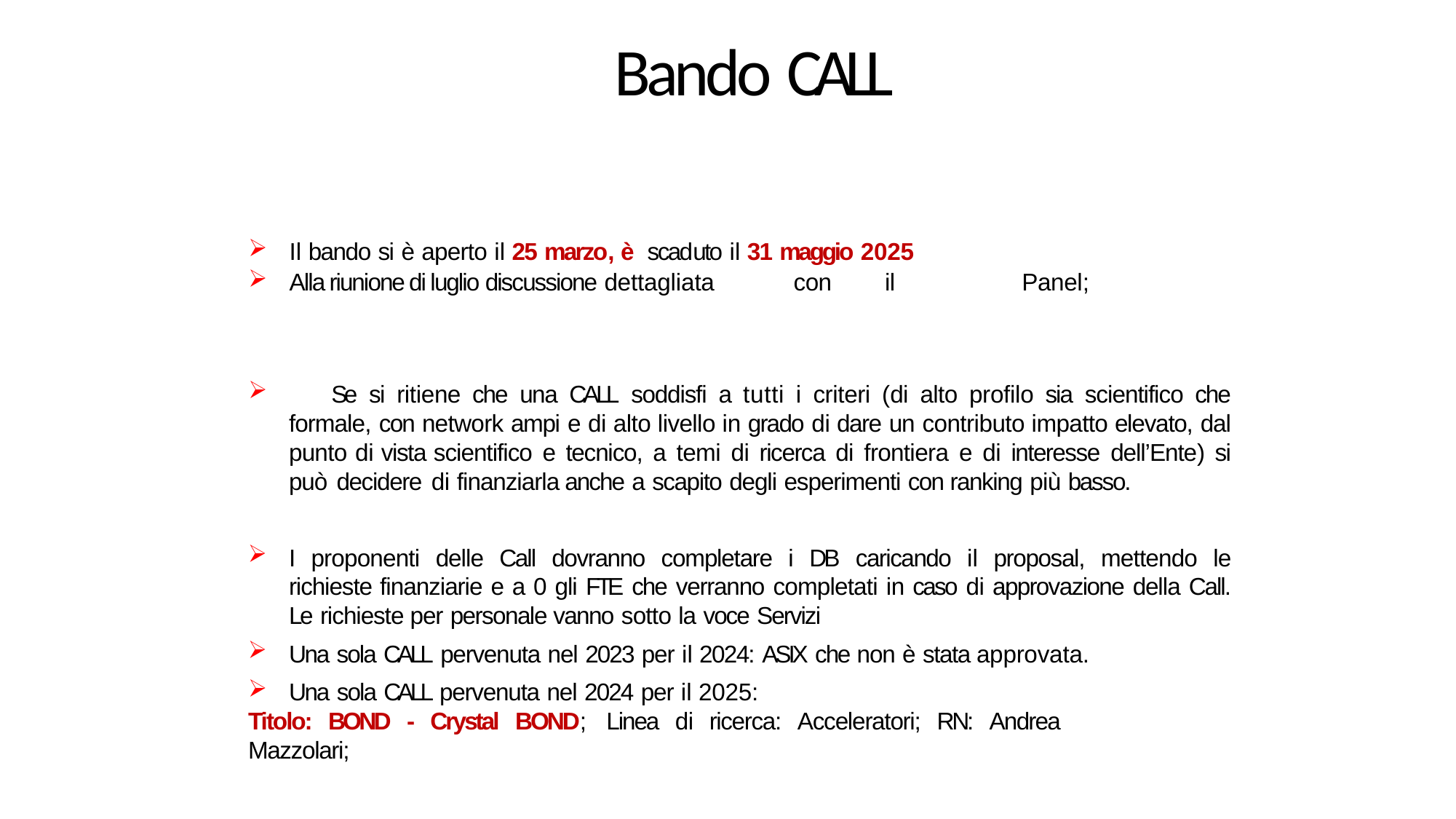

# Bando CALL
Il bando si è aperto il 25 marzo, è  scaduto il 31 maggio 2025
Alla riunione di luglio discussione dettagliata	con 	il	Panel;
	Se si ritiene che una CALL soddisfi a tutti i criteri (di alto profilo sia scientifico che formale, con network ampi e di alto livello in grado di dare un contributo impatto elevato, dal punto di vista scientifico e tecnico, a temi di ricerca di frontiera e di interesse dell’Ente) si può decidere di finanziarla anche a scapito degli esperimenti con ranking più basso.

I proponenti delle Call dovranno completare i DB caricando il proposal, mettendo le richieste finanziarie e a 0 gli FTE che verranno completati in caso di approvazione della Call. Le richieste per personale vanno sotto la voce Servizi
Una sola CALL pervenuta nel 2023 per il 2024: ASIX che non è stata approvata.
Una sola CALL pervenuta nel 2024 per il 2025:
Titolo: BOND - Crystal BOND; Linea di ricerca: Acceleratori; RN: Andrea Mazzolari;